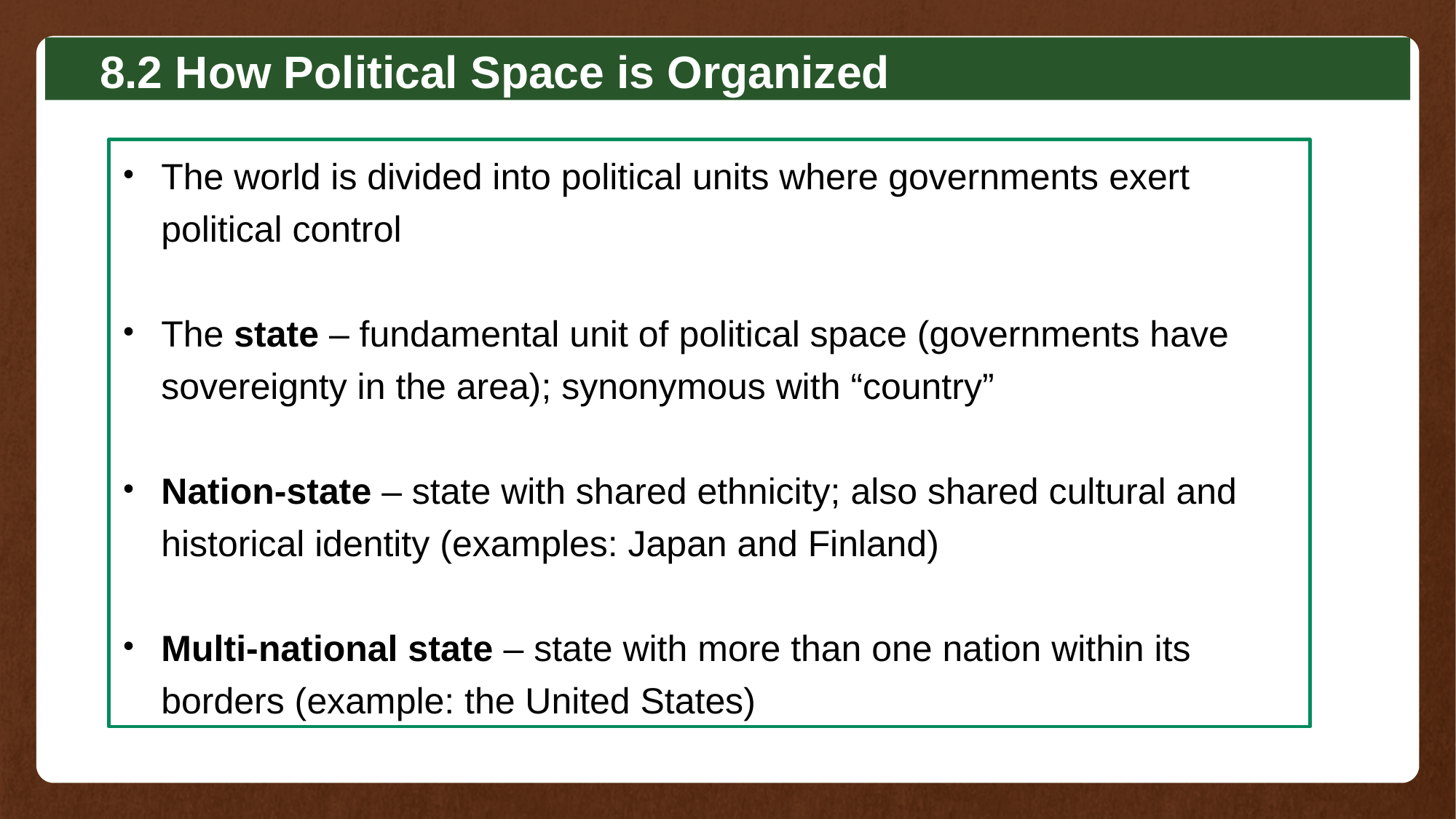

8.2 How Political Space is Organized
The world is divided into political units where governments exert political control

The state – fundamental unit of political space (governments have sovereignty in the area); synonymous with “country”

Nation-state – state with shared ethnicity; also shared cultural and historical identity (examples: Japan and Finland)

Multi-national state – state with more than one nation within its borders (example: the United States)